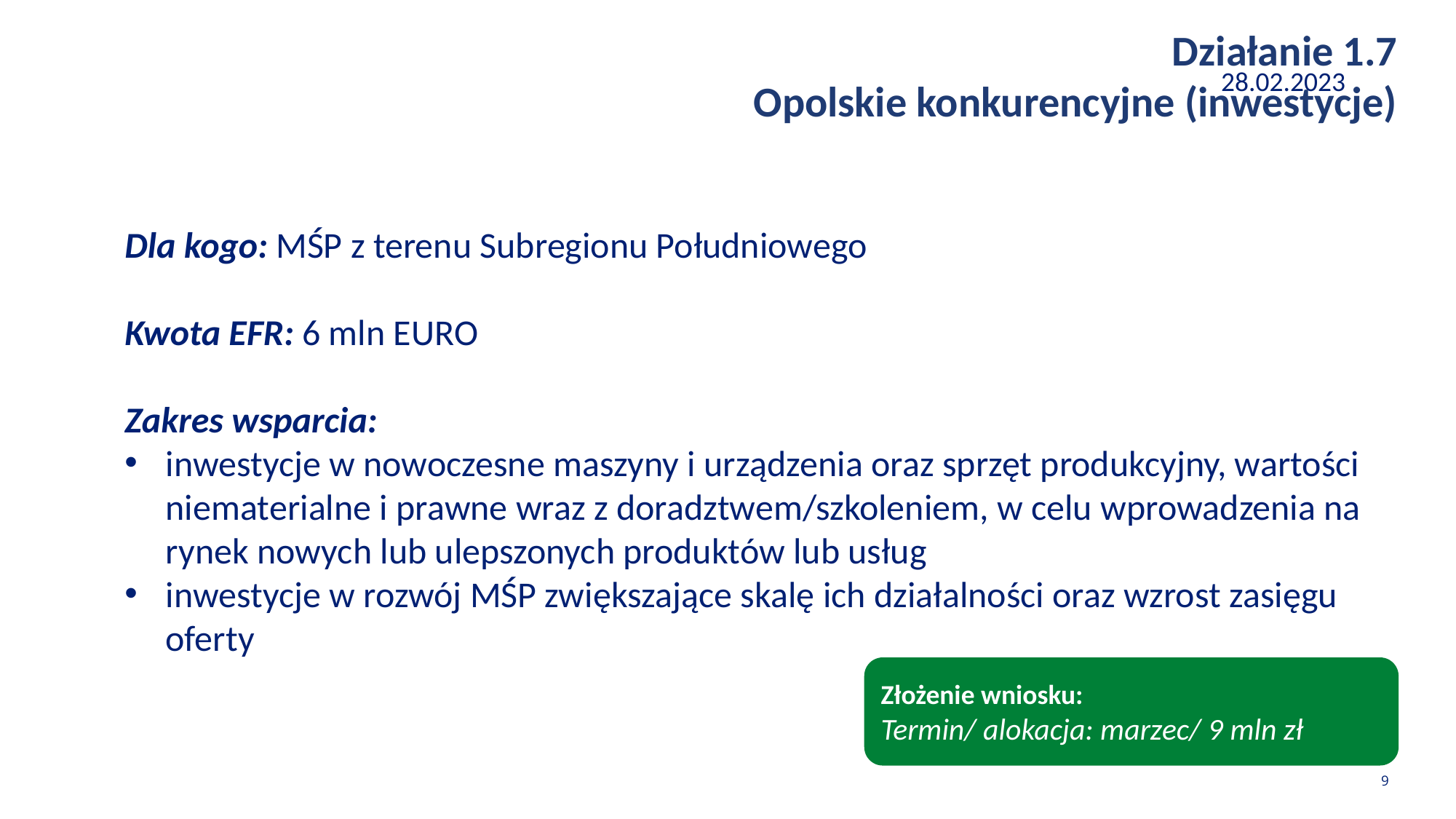

Działanie 1.7
Opolskie konkurencyjne (inwestycje)
28.02.2023

Dla kogo: MŚP z terenu Subregionu Południowego

Kwota EFR: 6 mln EURO

Zakres wsparcia:
inwestycje w nowoczesne maszyny i urządzenia oraz sprzęt produkcyjny, wartości niematerialne i prawne wraz z doradztwem/szkoleniem, w celu wprowadzenia na rynek nowych lub ulepszonych produktów lub usług
inwestycje w rozwój MŚP zwiększające skalę ich działalności oraz wzrost zasięgu oferty

Złożenie wniosku:
Termin/ alokacja: marzec/ 9 mln zł
9